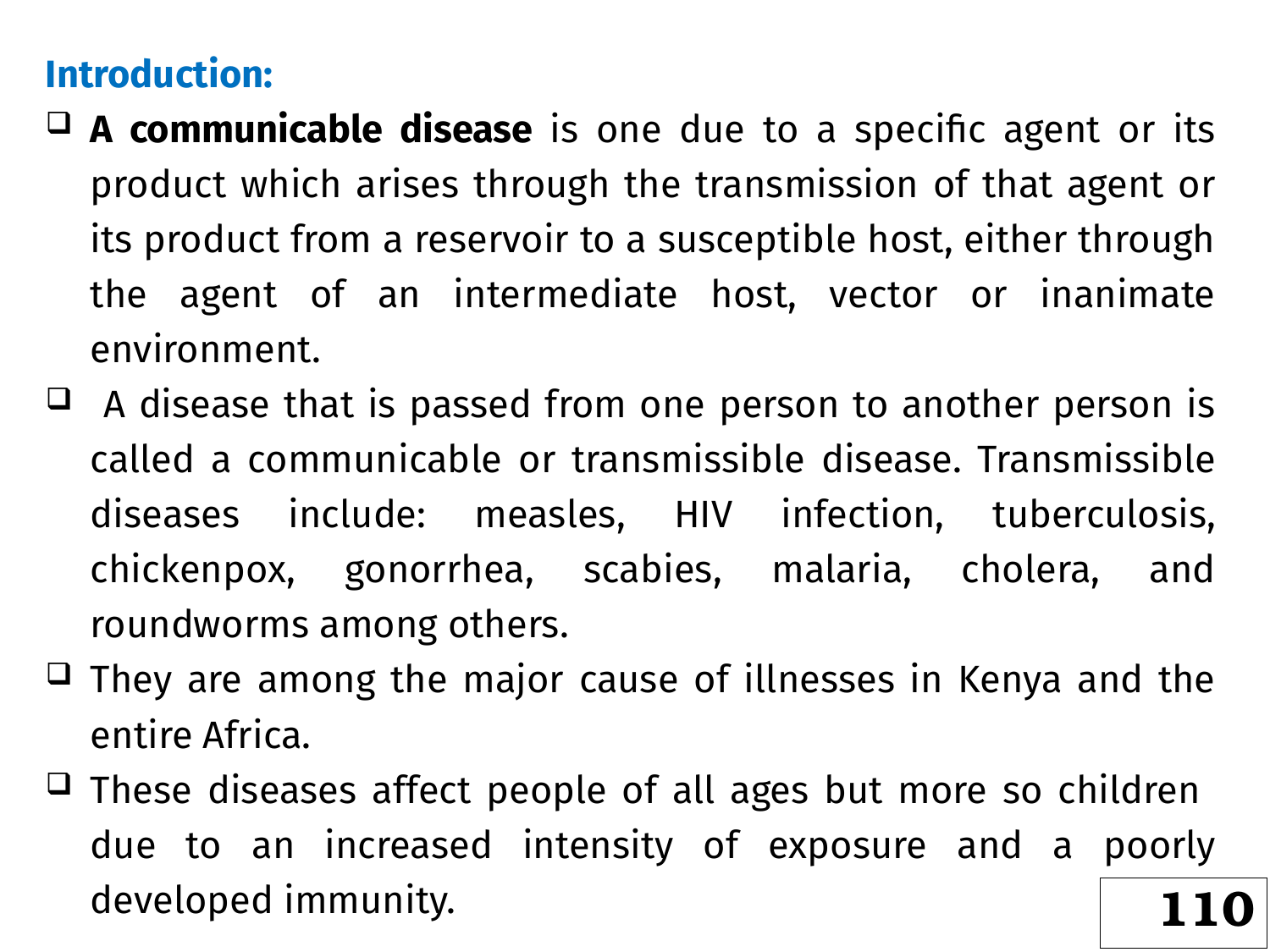

Introduction:
A communicable disease is one due to a specific agent or its product which arises through the transmission of that agent or its product from a reservoir to a susceptible host, either through the agent of an intermediate host, vector or inanimate environment.
 A disease that is passed from one person to another person is called a communicable or transmissible disease. Transmissible diseases include: measles, HIV infection, tuberculosis, chickenpox, gonorrhea, scabies, malaria, cholera, and roundworms among others.
They are among the major cause of illnesses in Kenya and the entire Africa.
These diseases affect people of all ages but more so children  due to an increased intensity of exposure and a poorly developed immunity.

110